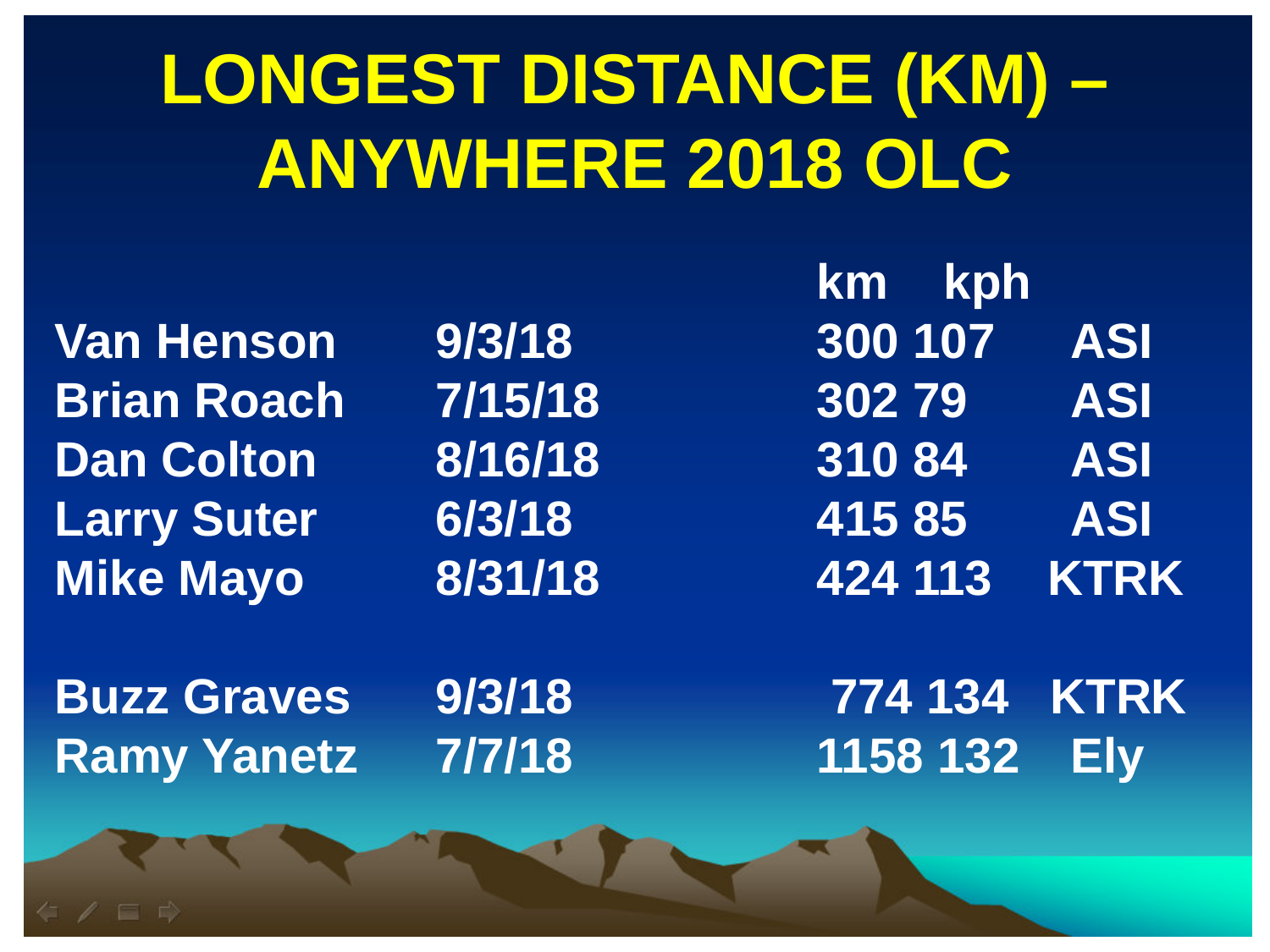

LONGEST DISTANCE (KM) – ANYWHERE 2018 OLC
						km	kph
Van Henson 	9/3/18 		300 107 	ASI
Brian Roach 	7/15/18 		302 79 	ASI
Dan Colton 	8/16/18 		310 84 	ASI
Larry Suter 	6/3/18 		415 85 	ASI
Mike Mayo 	8/31/18 		424 113    KTRK

Buzz Graves 	9/3/18		 774 134   KTRK
Ramy Yanetz 	7/7/18 		1158 132 	Ely